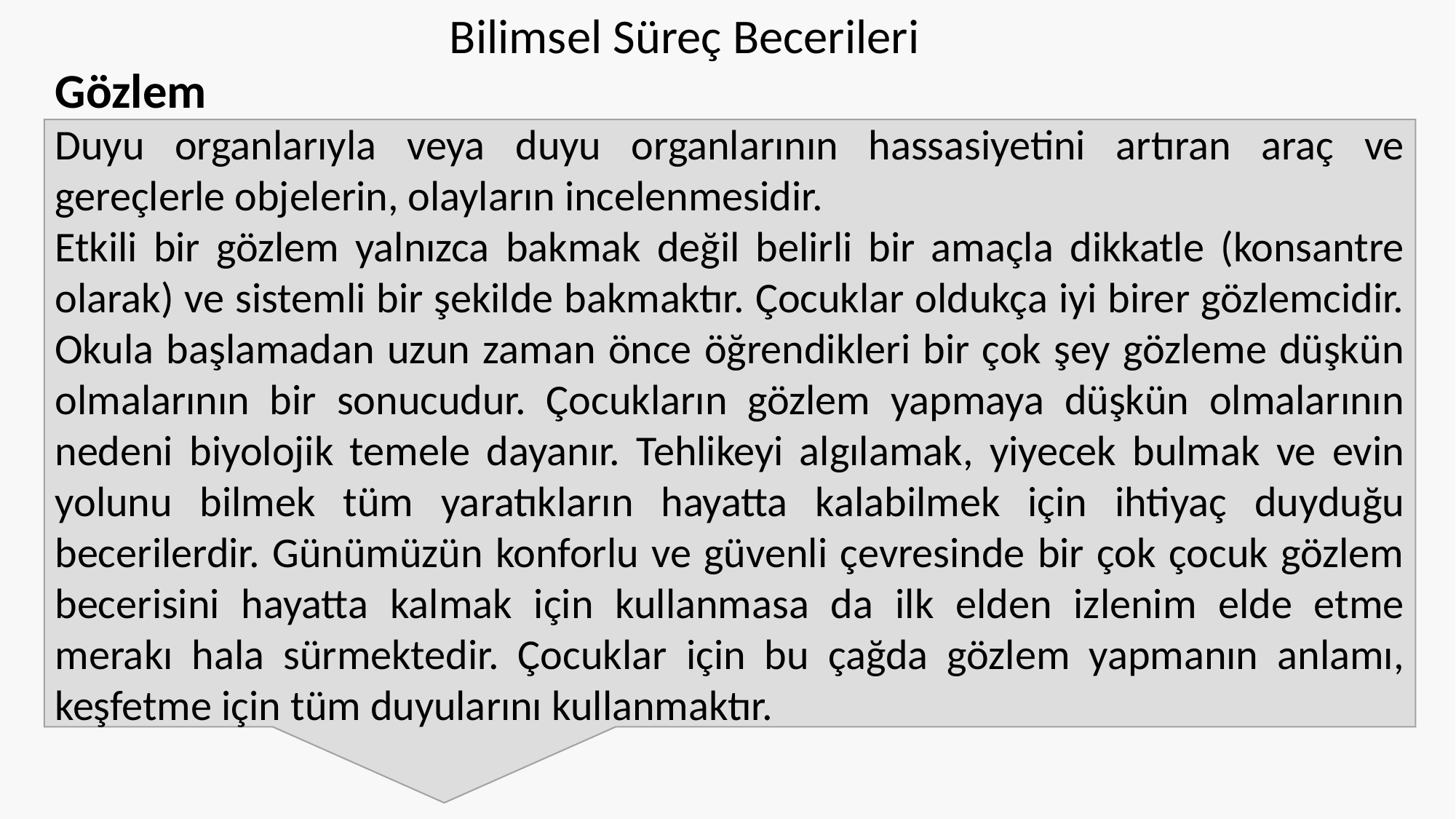

Bilimsel Süreç Becerileri

Gözlem
Duyu organlarıyla veya duyu organlarının hassasiyetini artıran araç ve gereçlerle objelerin, olayların incelenmesidir.
Etkili bir gözlem yalnızca bakmak değil belirli bir amaçla dikkatle (konsantre olarak) ve sistemli bir şekilde bakmaktır. Çocuklar oldukça iyi birer gözlemcidir. Okula başlamadan uzun zaman önce öğrendikleri bir çok şey gözleme düşkün olmalarının bir sonucudur. Çocukların gözlem yapmaya düşkün olmalarının nedeni biyolojik temele dayanır. Tehlikeyi algılamak, yiyecek bulmak ve evin yolunu bilmek tüm yaratıkların hayatta kalabilmek için ihtiyaç duyduğu becerilerdir. Günümüzün konforlu ve güvenli çevresinde bir çok çocuk gözlem becerisini hayatta kalmak için kullanmasa da ilk elden izlenim elde etme merakı hala sürmektedir. Çocuklar için bu çağda gözlem yapmanın anlamı, keşfetme için tüm duyularını kullanmaktır.